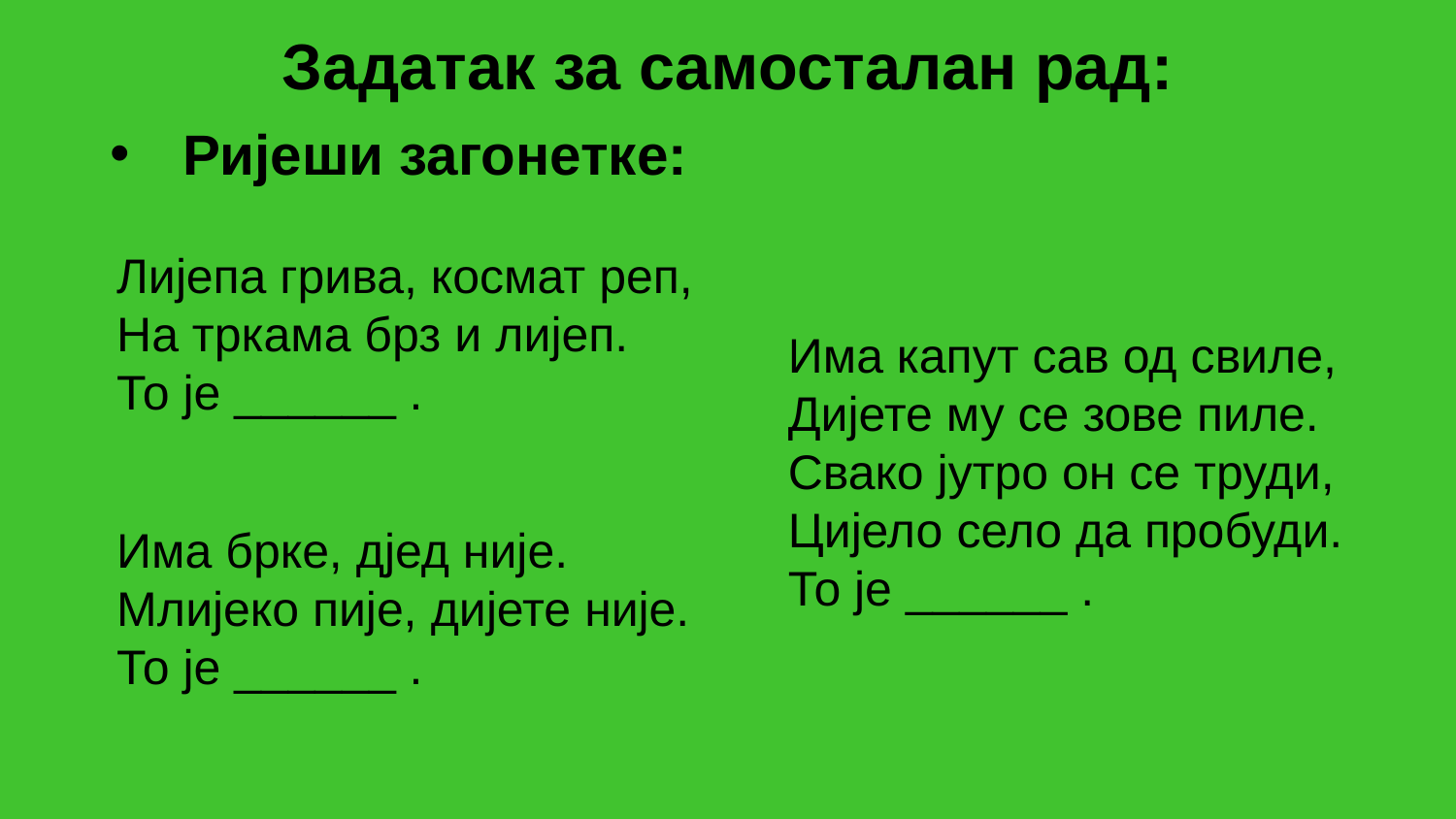

Задатак за самосталан рад:
Ријеши загонетке:
Лијепа грива, космат реп,
На тркама брз и лијеп.
То је ______ .
Има капут сав од свиле,
Дијете му се зове пиле.
Свако јутро он се труди,
Цијело село да пробуди.
То је ______ .
Има брке, дјед није.
Млијеко пије, дијете није.
То је ______ .